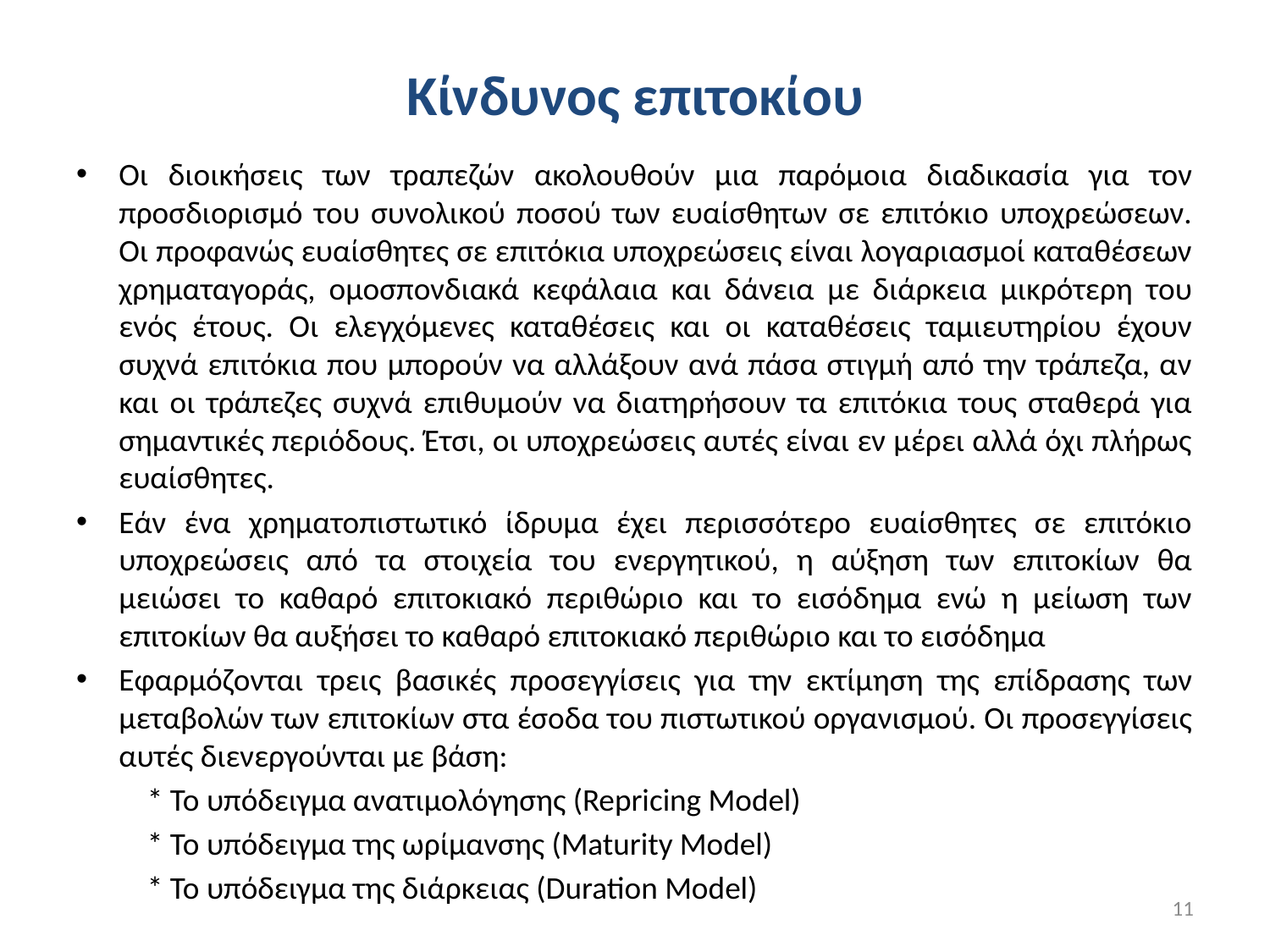

# Κίνδυνος επιτοκίου
Οι διοικήσεις των τραπεζών ακολουθούν μια παρόμοια διαδικασία για τον προσδιορισμό του συνολικού ποσού των ευαίσθητων σε επιτόκιο υποχρεώσεων. Οι προφανώς ευαίσθητες σε επιτόκια υποχρεώσεις είναι λογαριασμοί καταθέσεων χρηματαγοράς, ομοσπονδιακά κεφάλαια και δάνεια με διάρκεια μικρότερη του ενός έτους. Οι ελεγχόμενες καταθέσεις και οι καταθέσεις ταμιευτηρίου έχουν συχνά επιτόκια που μπορούν να αλλάξουν ανά πάσα στιγμή από την τράπεζα, αν και οι τράπεζες συχνά επιθυμούν να διατηρήσουν τα επιτόκια τους σταθερά για σημαντικές περιόδους. Έτσι, οι υποχρεώσεις αυτές είναι εν μέρει αλλά όχι πλήρως ευαίσθητες.
Εάν ένα χρηματοπιστωτικό ίδρυμα έχει περισσότερο ευαίσθητες σε επιτόκιο υποχρεώσεις από τα στοιχεία του ενεργητικού, η αύξηση των επιτοκίων θα μειώσει το καθαρό επιτοκιακό περιθώριο και το εισόδημα ενώ η μείωση των επιτοκίων θα αυξήσει το καθαρό επιτοκιακό περιθώριο και το εισόδημα
Εφαρμόζονται τρεις βασικές προσεγγίσεις για την εκτίμηση της επίδρασης των μεταβολών των επιτοκίων στα έσοδα του πιστωτικού οργανισμού. Οι προσεγγίσεις αυτές διενεργούνται με βάση:
	* Το υπόδειγμα ανατιμολόγησης (Repricing Model)
	* Το υπόδειγμα της ωρίμανσης (Maturity Model)
	* Το υπόδειγμα της διάρκειας (Duration Model)

11